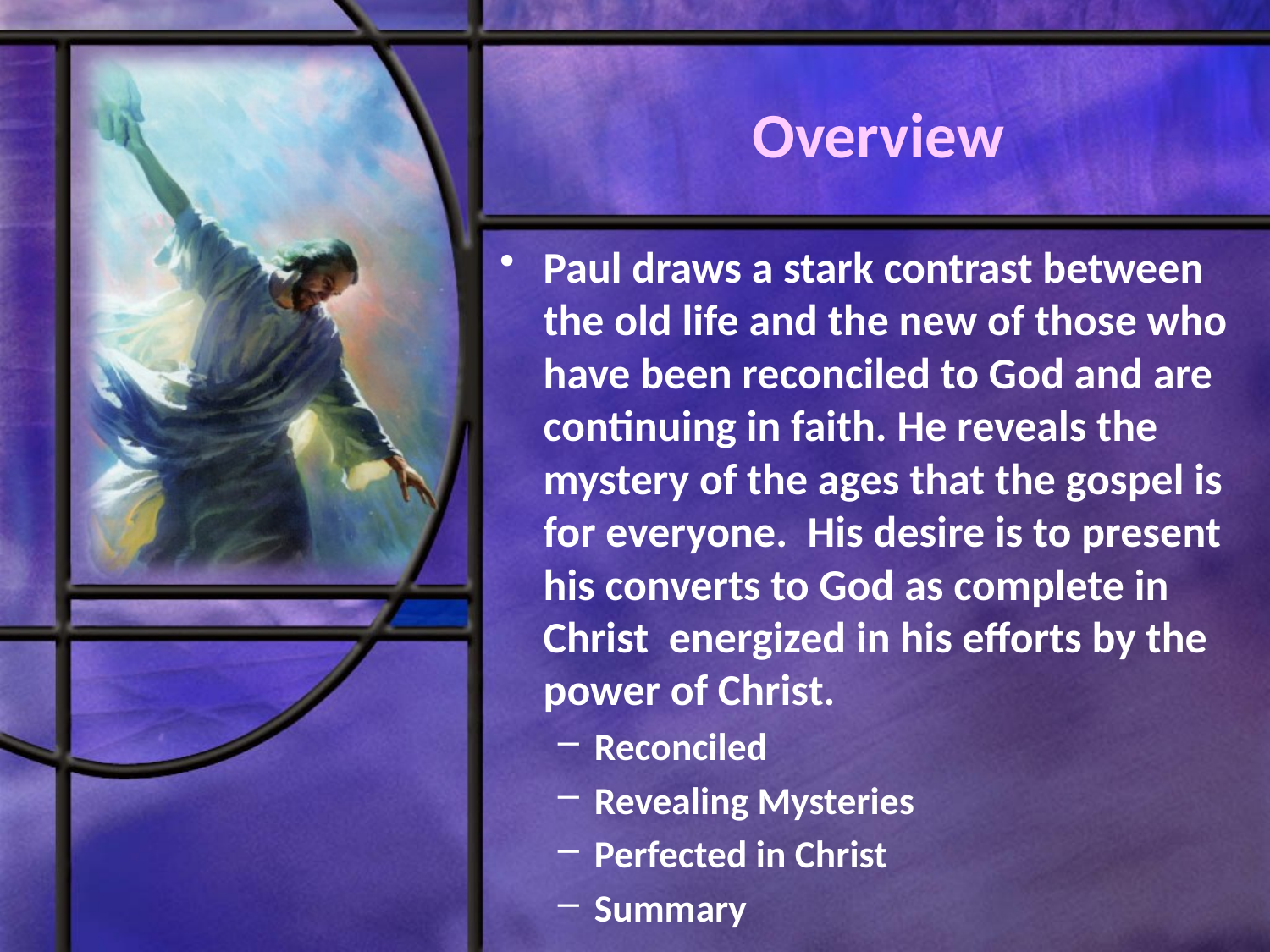

# Overview
Paul draws a stark contrast between the old life and the new of those who have been reconciled to God and are continuing in faith. He reveals the mystery of the ages that the gospel is for everyone.  His desire is to present his converts to God as complete in Christ  energized in his efforts by the power of Christ.
Reconciled
Revealing Mysteries
Perfected in Christ
Summary